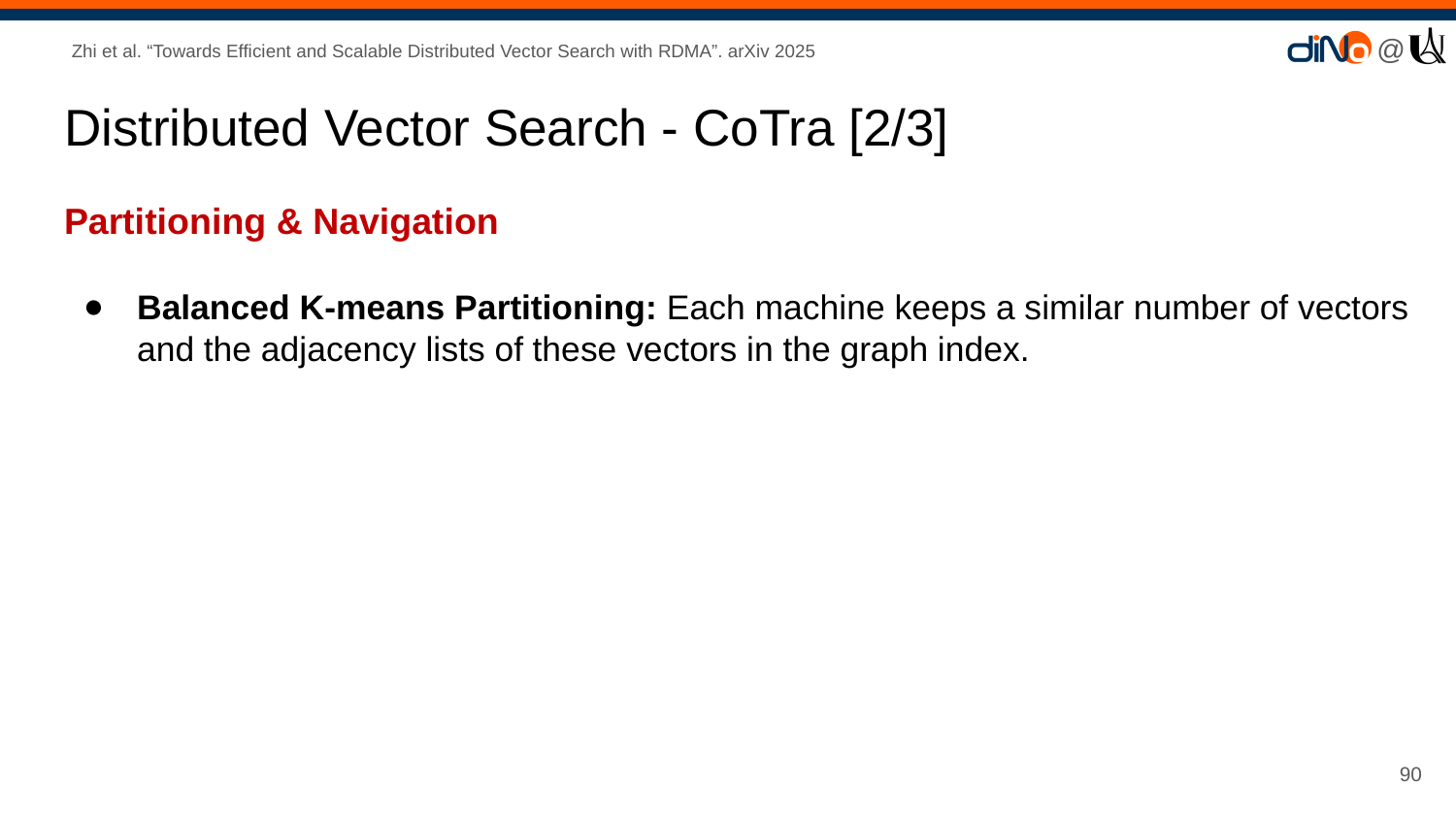

Zhi et al. “Towards Efficient and Scalable Distributed Vector Search with RDMA”. arXiv 2025

# Distributed Vector Search - CoTra [2/3]

Partitioning & Navigation

Balanced K-means Partitioning: Each machine keeps a similar number of vectors and the adjacency lists of these vectors in the graph index.

90